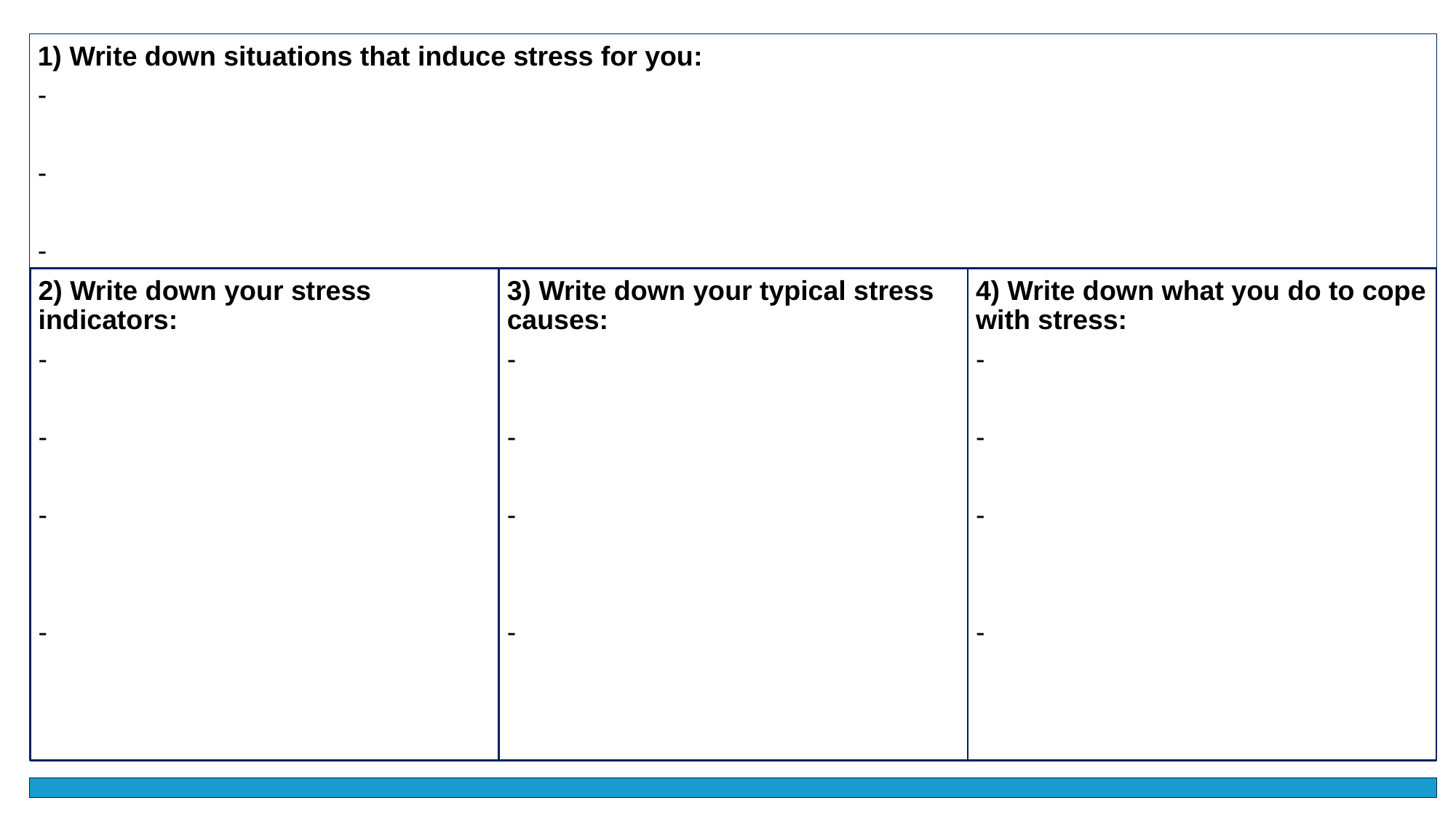

1) Write down situations that induce stress for you:
-

-

-
2) Write down your stress indicators:
-

-

-

-
3) Write down your typical stress causes:
-

-

-

-
4) Write down what you do to cope with stress:
-

-

-

-